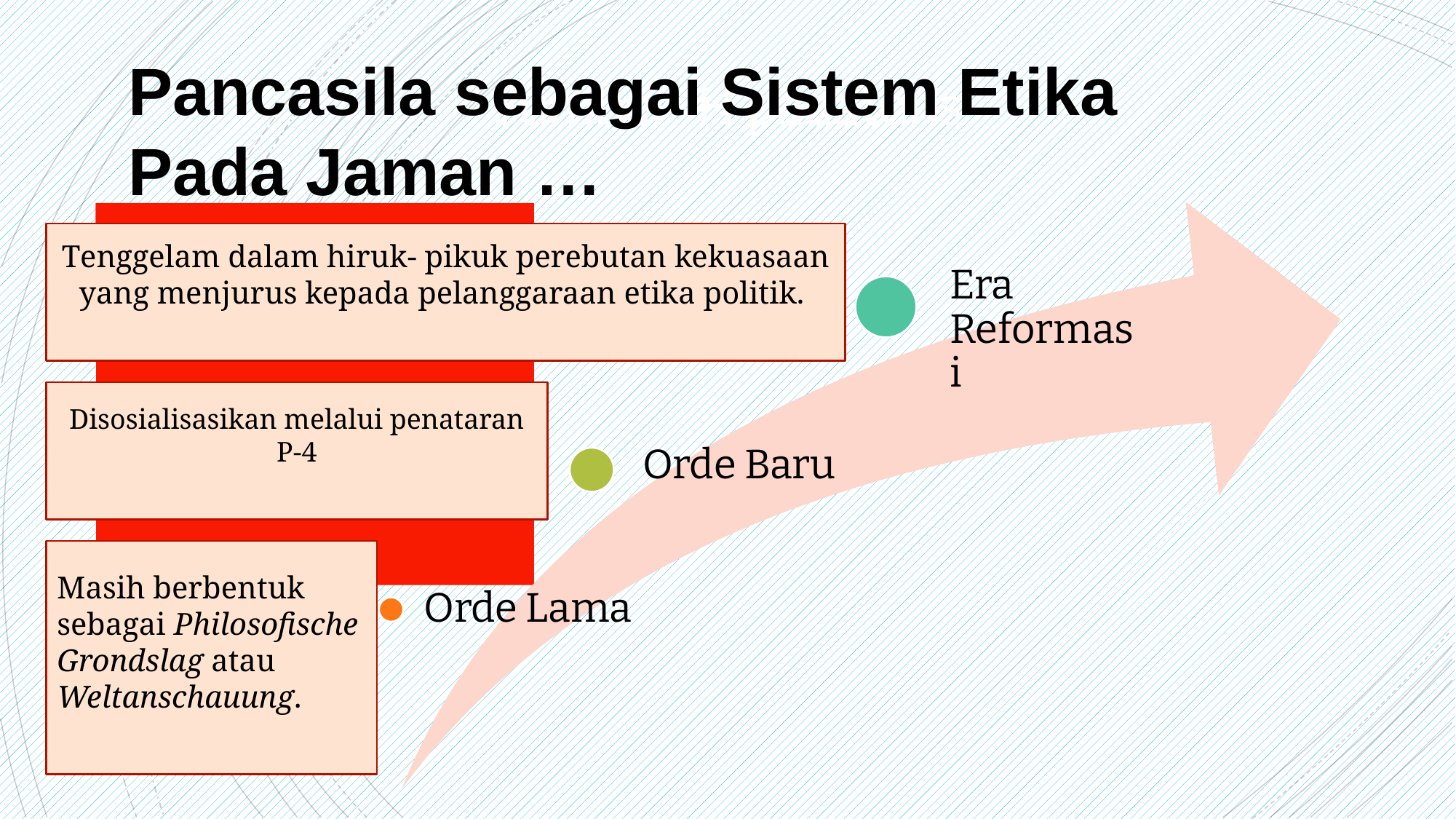

# Sumber  H padatoris
Pancasila sebagai Sistem Etika Pada Jaman …
Orde Lama
Orde Baru
Era Reformasi
Tenggelam dalam hiruk- pikuk perebutan kekuasaan yang menjurus kepada pelanggaraan etika politik.

Disosialisasikan melalui penataran P-4

Masih berbentuk sebagai Philosofische Grondslag atau Weltanschauung.